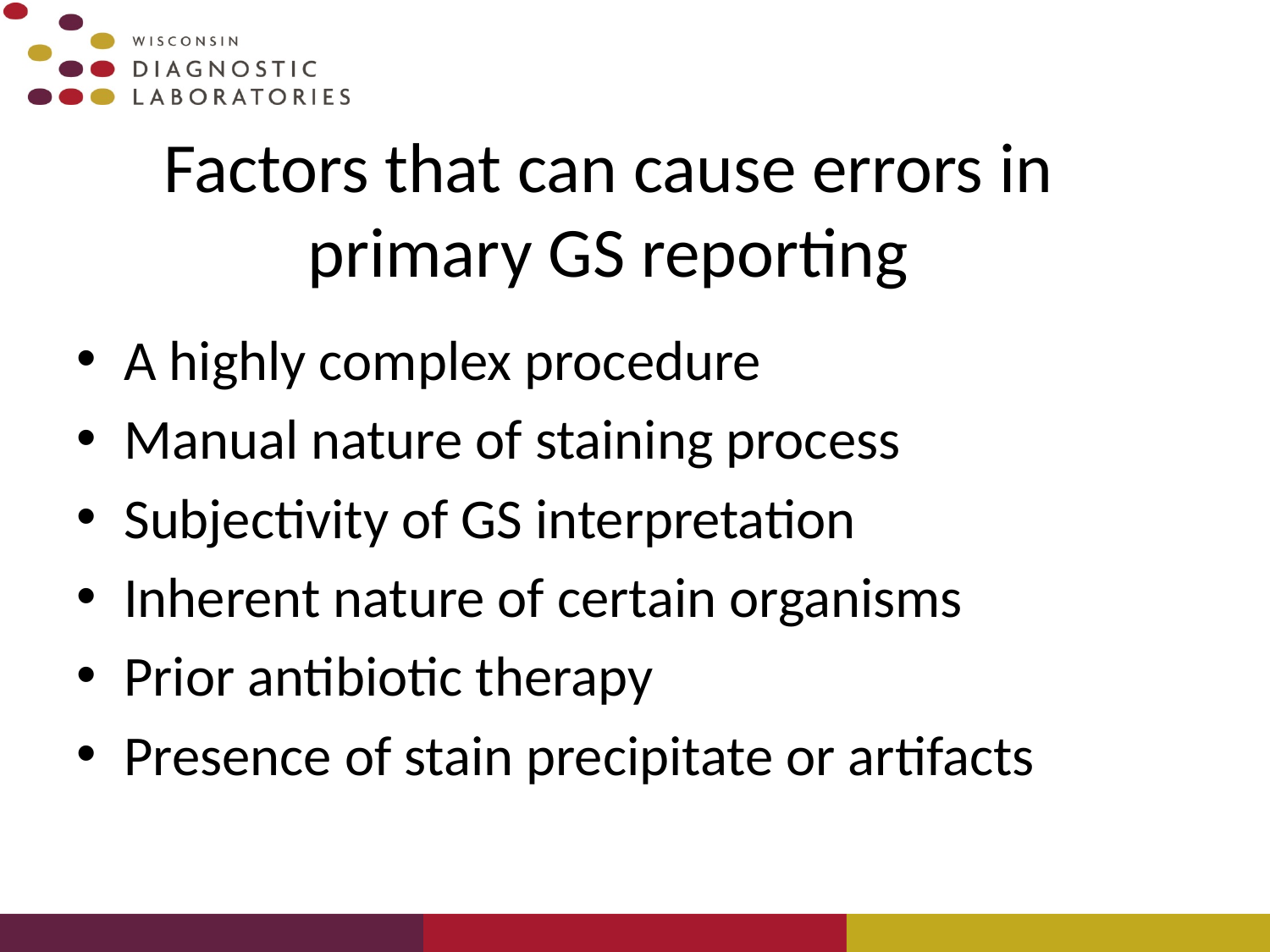

# Factors that can cause errors in primary GS reporting
A highly complex procedure
Manual nature of staining process
Subjectivity of GS interpretation
Inherent nature of certain organisms
Prior antibiotic therapy
Presence of stain precipitate or artifacts